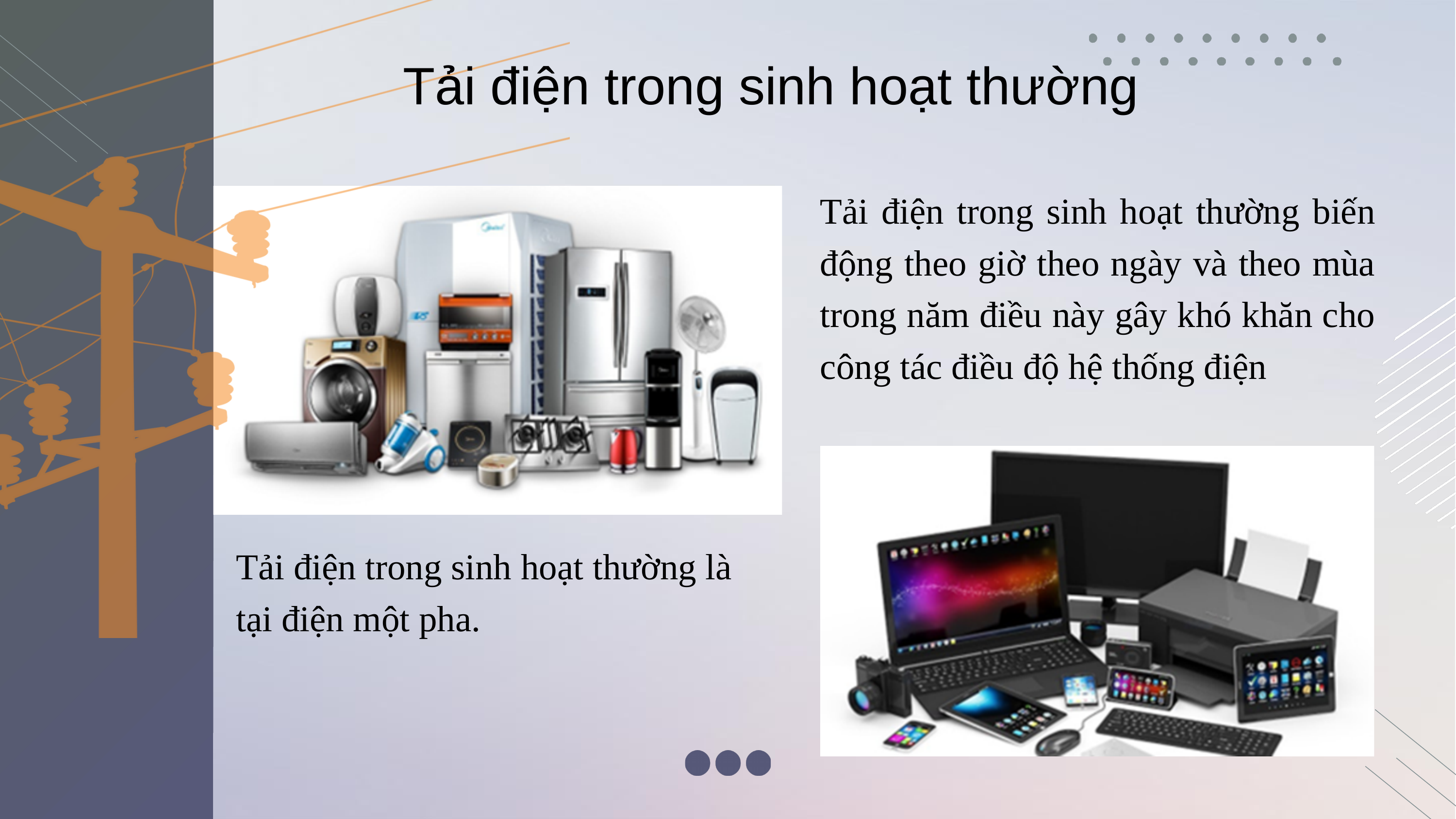

Tải điện trong sinh hoạt thường

Tải điện trong sinh hoạt thường biến động theo giờ theo ngày và theo mùa trong năm điều này gây khó khăn cho công tác điều độ hệ thống điện

Tải điện trong sinh hoạt thường là tại điện một pha.